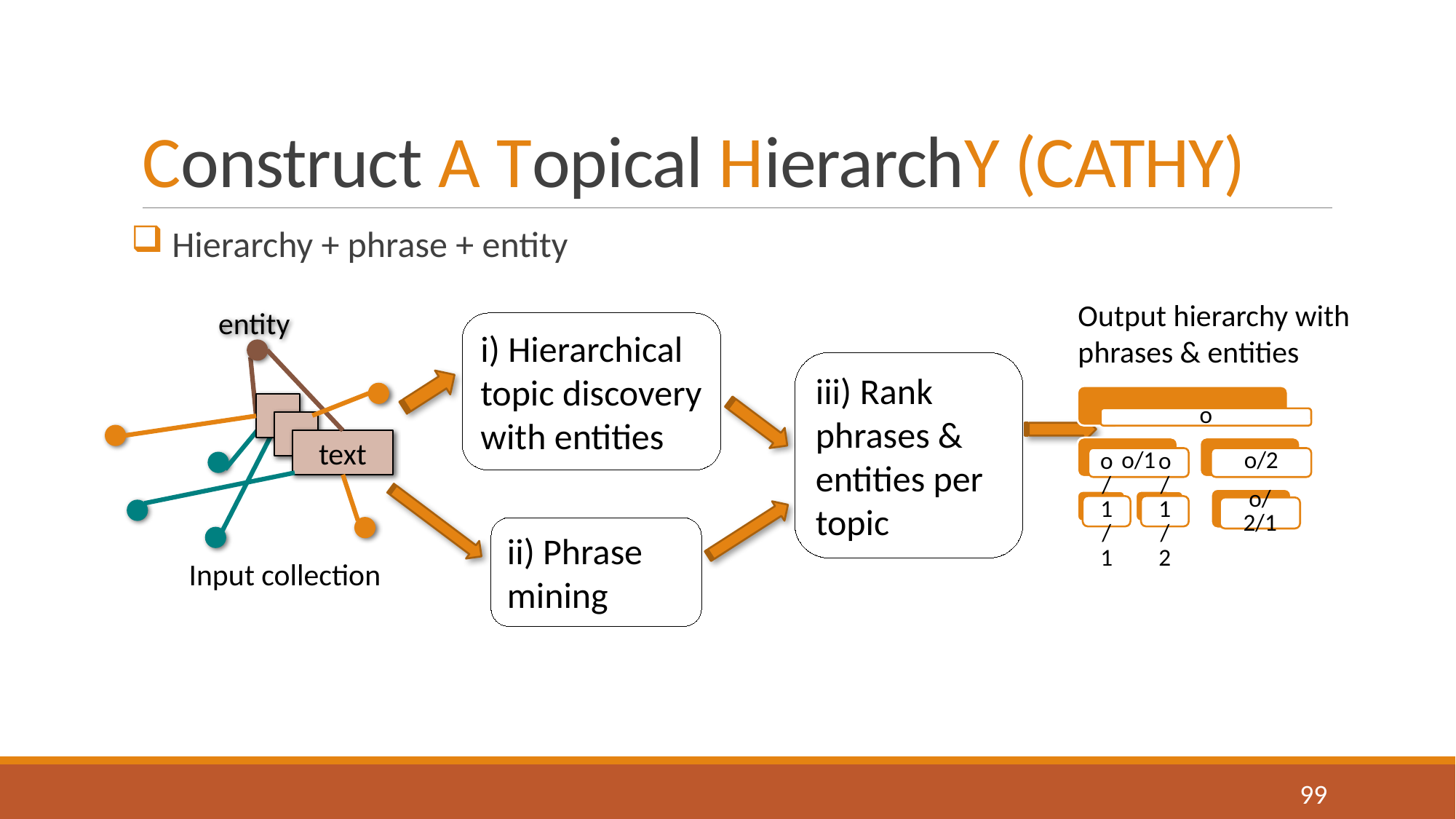

# Construct A Topical HierarchY (CATHY)
 Hierarchy + phrase + entity
Output hierarchy with phrases & entities

entity
i) Hierarchical topic discovery with entities

iii) Rank phrases & entities per topic

o
o/1
o/2
o/2/1

text

ii) Phrase mining

Input collection
99